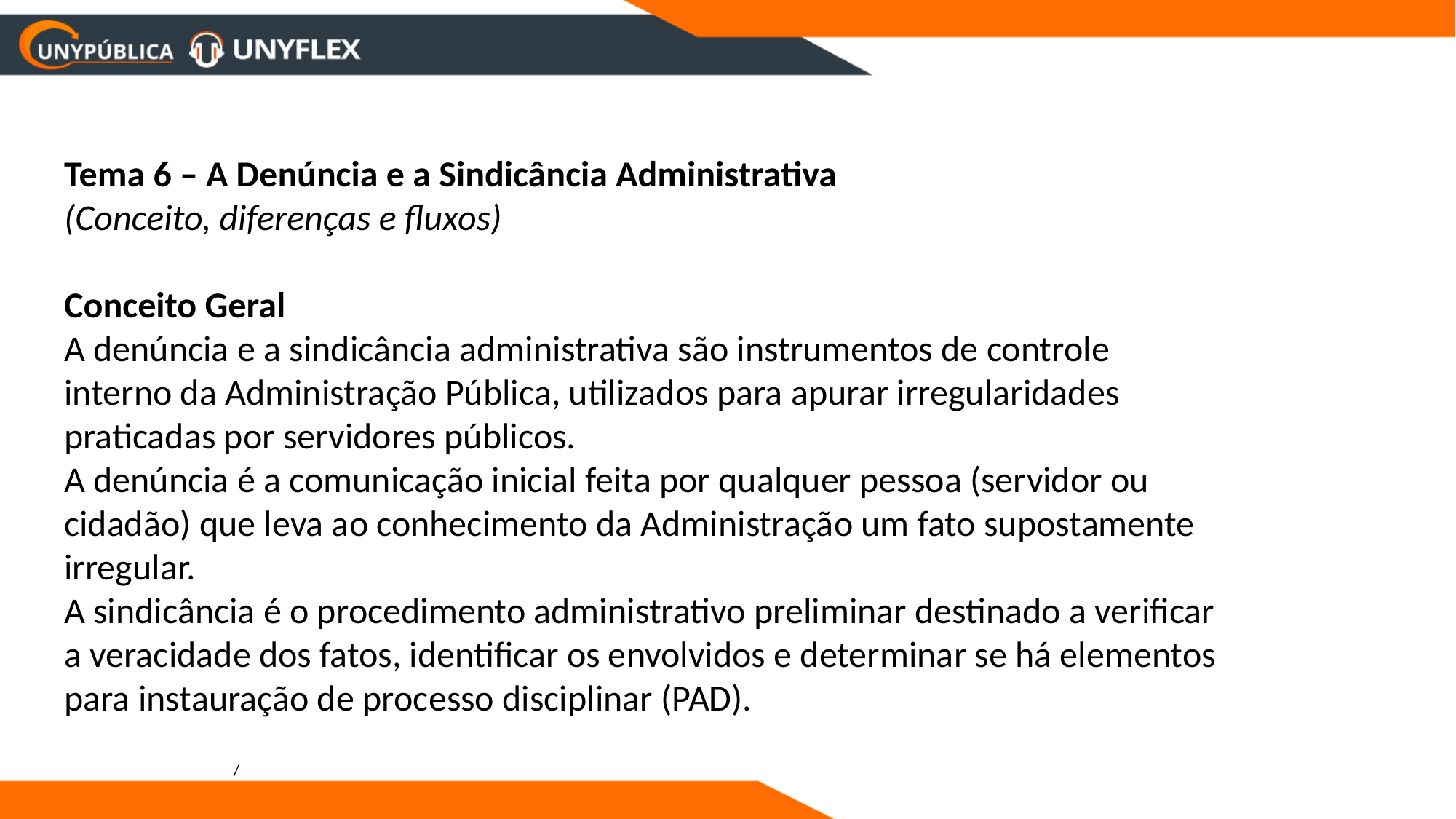

Tema 6 – A Denúncia e a Sindicância Administrativa
(Conceito, diferenças e fluxos)
Conceito Geral
A denúncia e a sindicância administrativa são instrumentos de controle interno da Administração Pública, utilizados para apurar irregularidades praticadas por servidores públicos.
A denúncia é a comunicação inicial feita por qualquer pessoa (servidor ou cidadão) que leva ao conhecimento da Administração um fato supostamente irregular.
A sindicância é o procedimento administrativo preliminar destinado a verificar a veracidade dos fatos, identificar os envolvidos e determinar se há elementos para instauração de processo disciplinar (PAD).

/